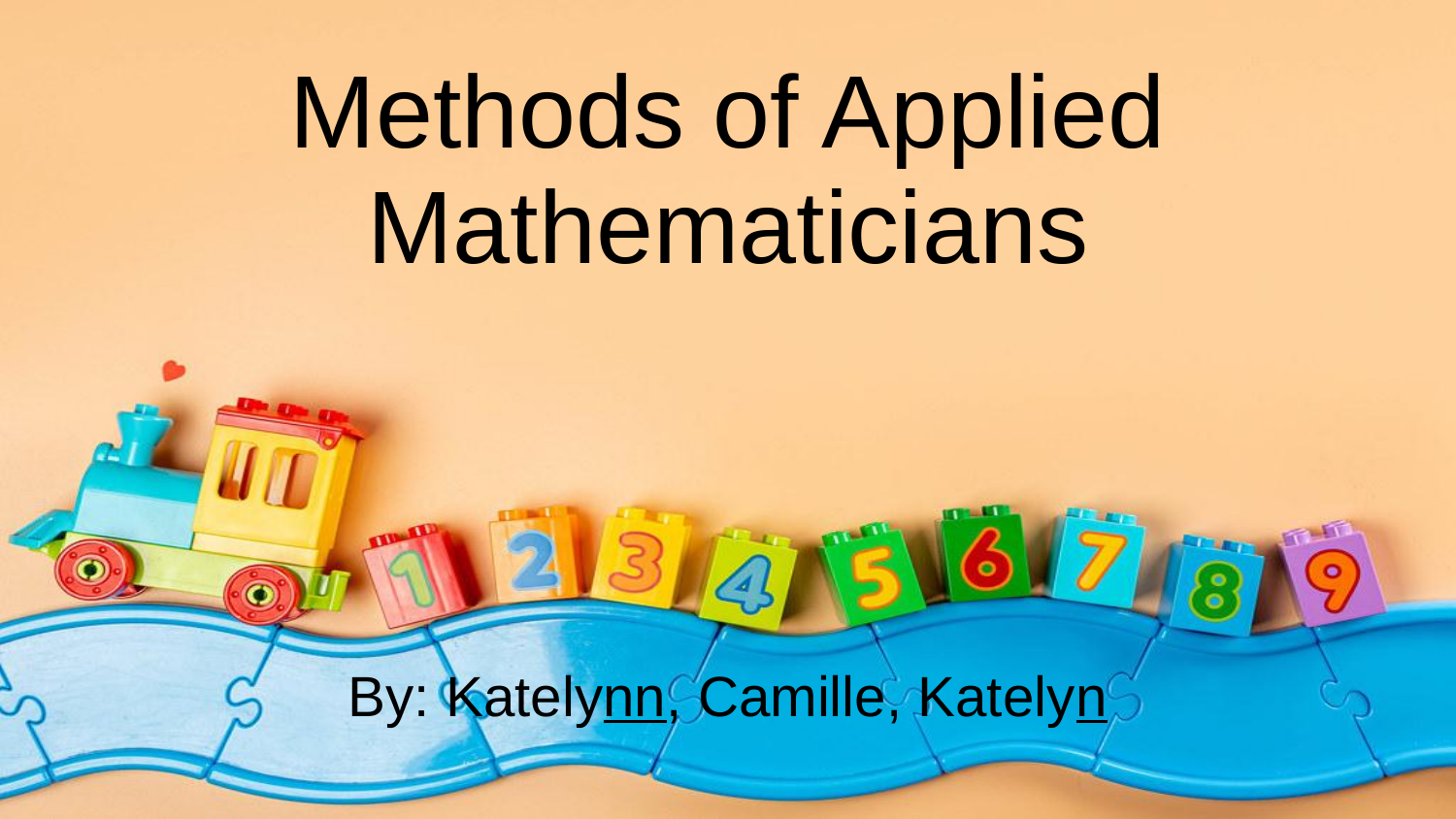

# Methods of Applied Mathematicians
By: Katelynn, Camille, Katelyn